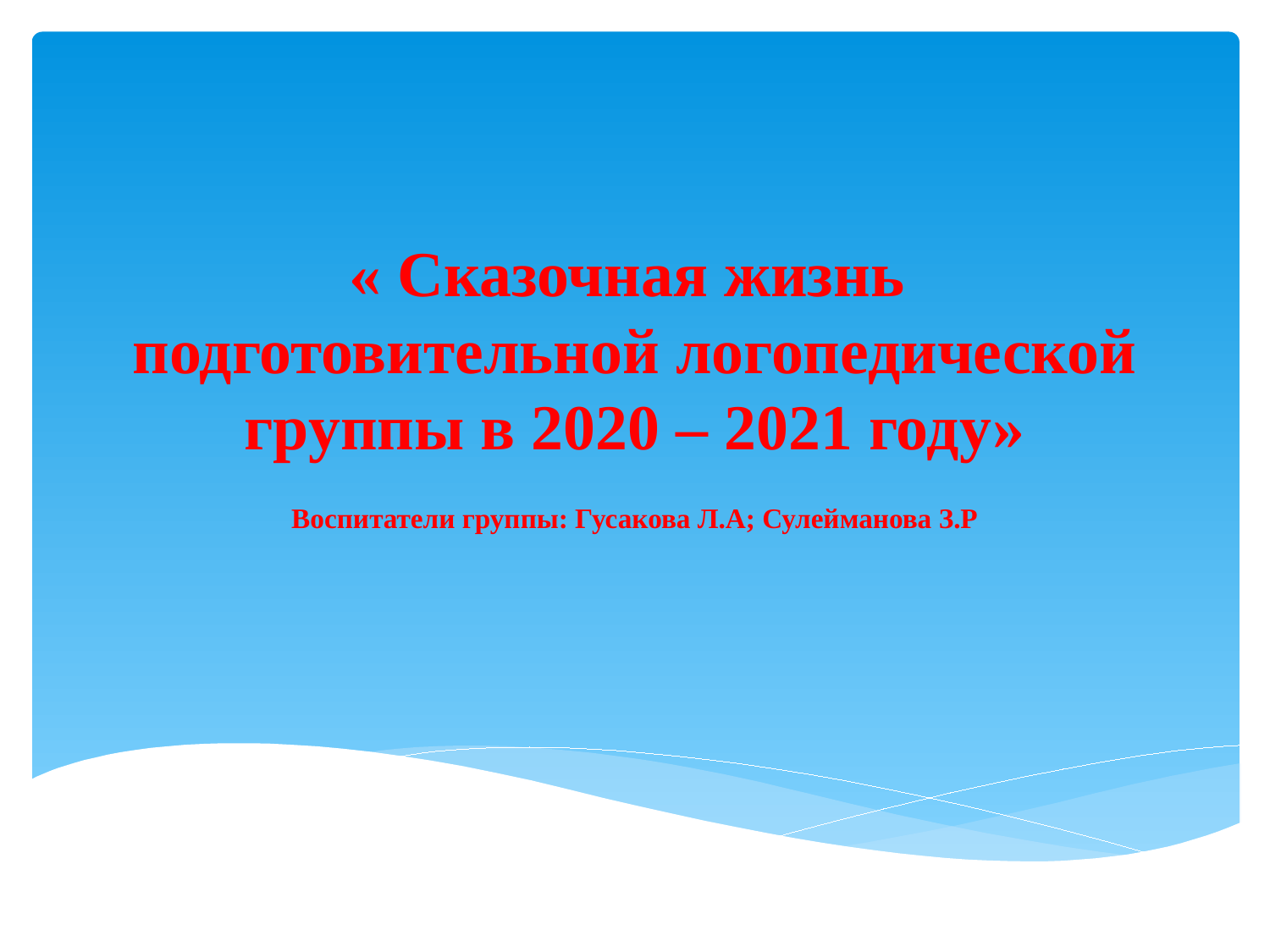

# « Сказочная жизнь  подготовительной логопедической группы в 2020 – 2021 году»
Воспитатели группы: Гусакова Л.А; Сулейманова З.Р